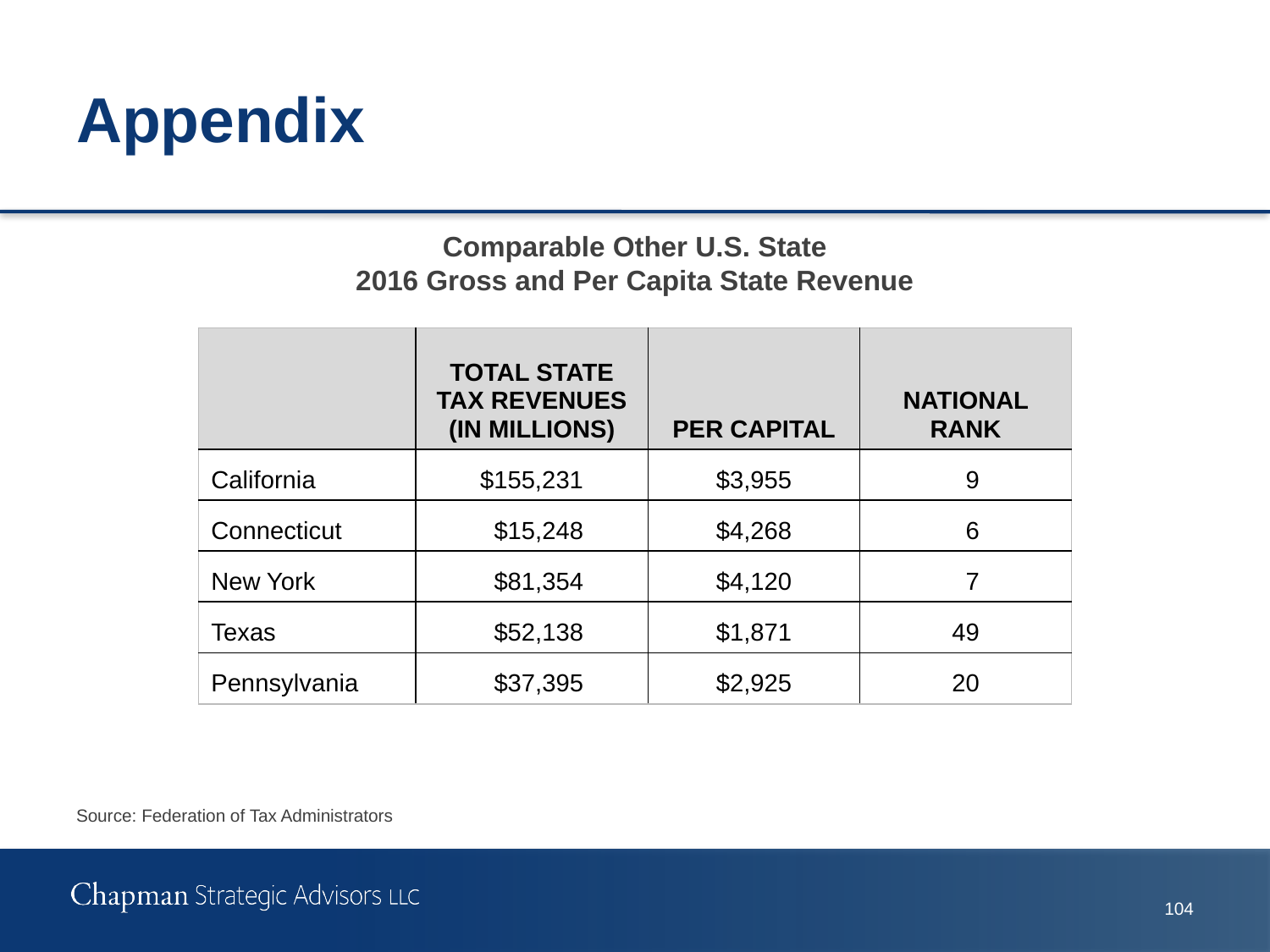

# Appendix
Comparable Other U.S. State
2016 Gross and Per Capita State Revenue

Source: Federation of Tax Administrators
|  | Total State Tax Revenues (in Millions) | Per Capital | National Rank |
| --- | --- | --- | --- |
| California | $155,231 | $3,955 | 9 |
| Connecticut | $15,248 | $4,268 | 6 |
| New York | $81,354 | $4,120 | 7 |
| Texas | $52,138 | $1,871 | 49 |
| Pennsylvania | $37,395 | $2,925 | 20 |
104